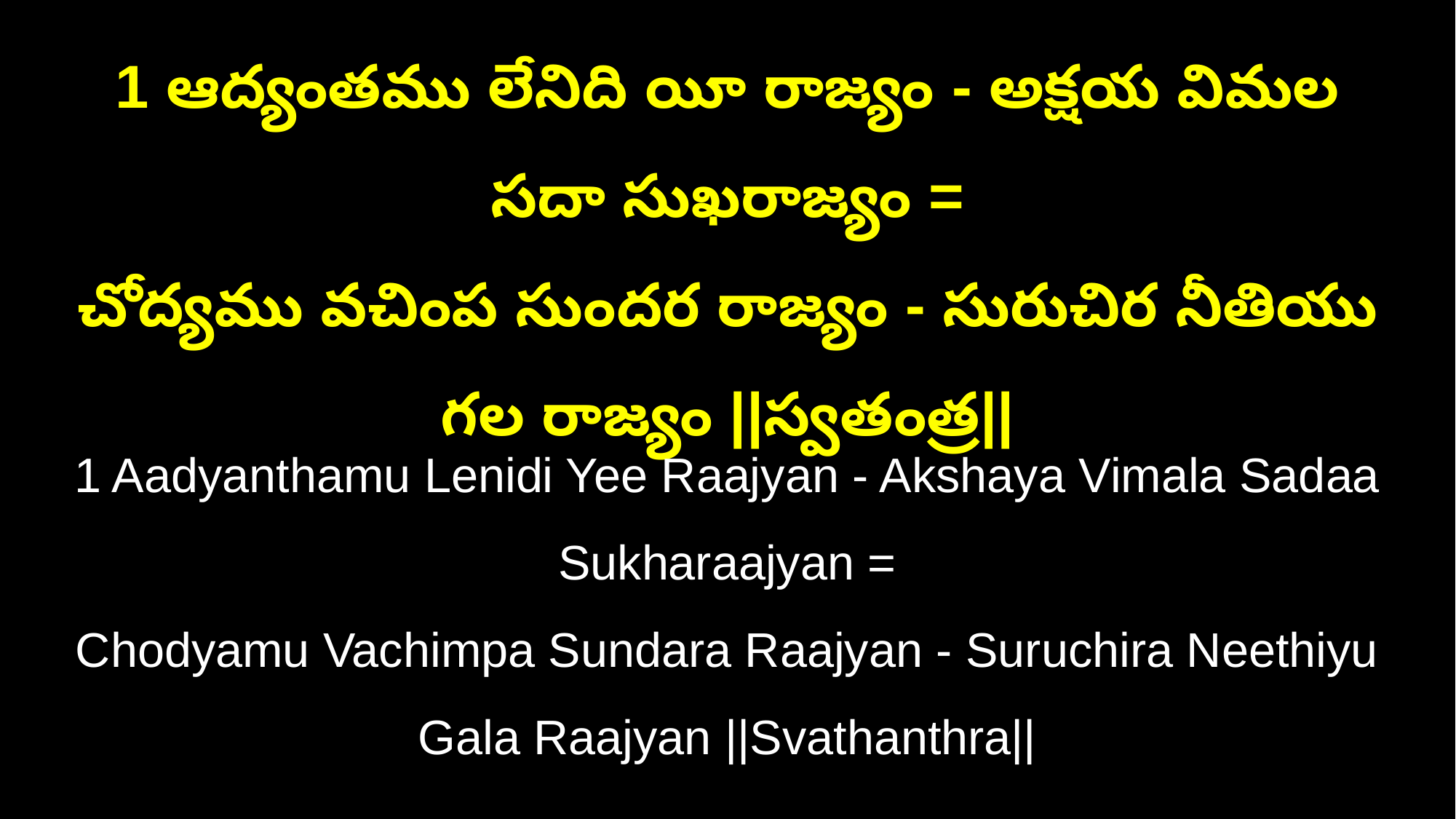

1 ఆద్యంతము లేనిది యీ రాజ్యం - అక్షయ విమల సదా సుఖరాజ్యం =
చోద్యము వచింప సుందర రాజ్యం - సురుచిర నీతియు గల రాజ్యం ||స్వతంత్ర||
1 Aadyanthamu Lenidi Yee Raajyan - Akshaya Vimala Sadaa Sukharaajyan =
Chodyamu Vachimpa Sundara Raajyan - Suruchira Neethiyu Gala Raajyan ||Svathanthra||